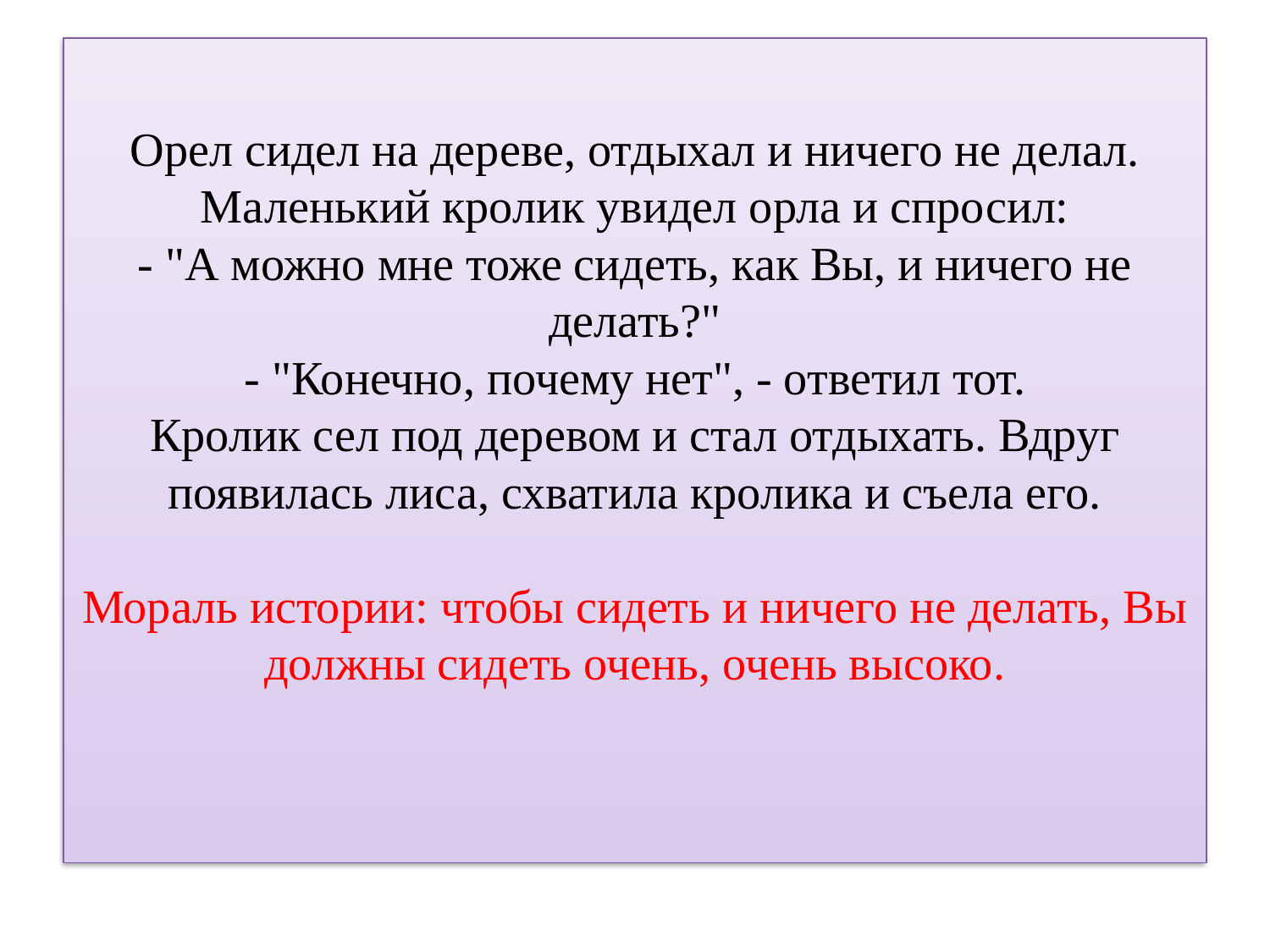

# Орел сидел на дереве, отдыхал и ничего не делал. Маленький кролик увидел орла и спросил: - "А можно мне тоже сидеть, как Вы, и ничего не делать?" - "Конечно, почему нет", - ответил тот. Кролик сел под деревом и стал отдыхать. Вдруг появилась лиса, схватила кролика и съела его. Мораль истории: чтобы сидеть и ничего не делать, Вы должны сидеть очень, очень высоко.